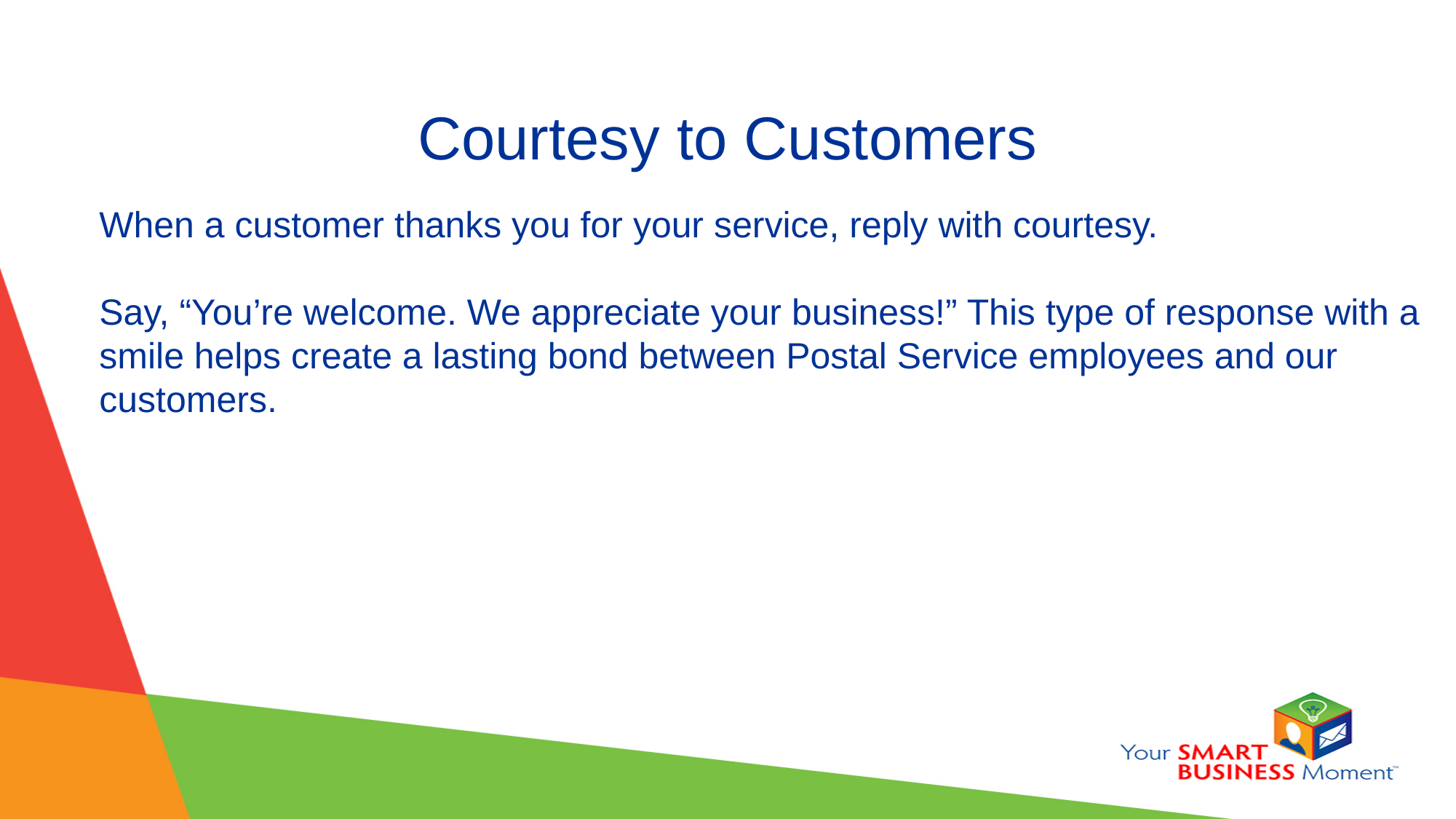

# Courtesy to Customers
When a customer thanks you for your service, reply with courtesy.

Say, “You’re welcome. We appreciate your business!” This type of response with a smile helps create a lasting bond between Postal Service employees and our customers.